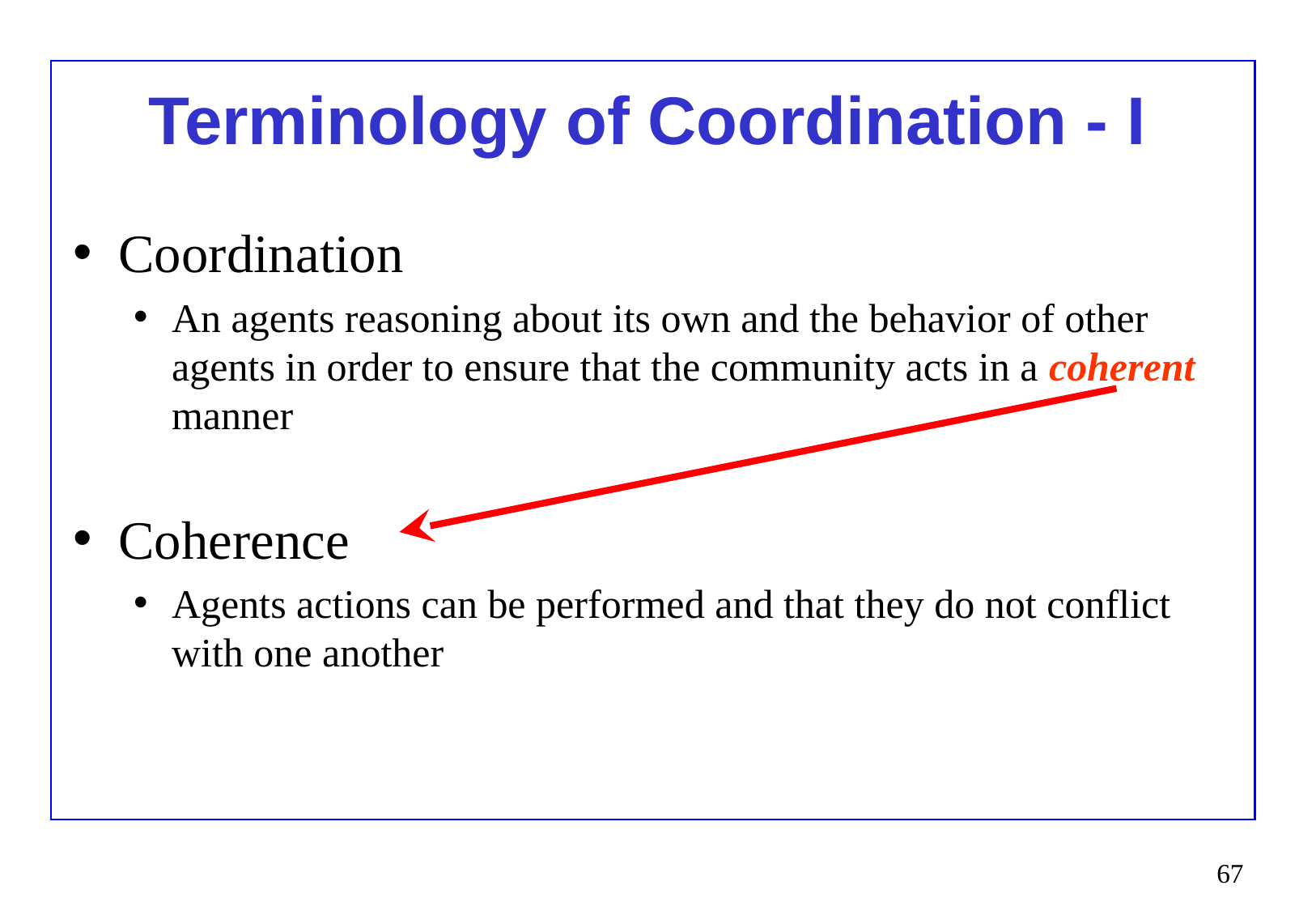

# Terminology of Coordination - I
Coordination
An agents reasoning about its own and the behavior of other agents in order to ensure that the community acts in a coherent manner

Coherence
Agents actions can be performed and that they do not conflict with one another